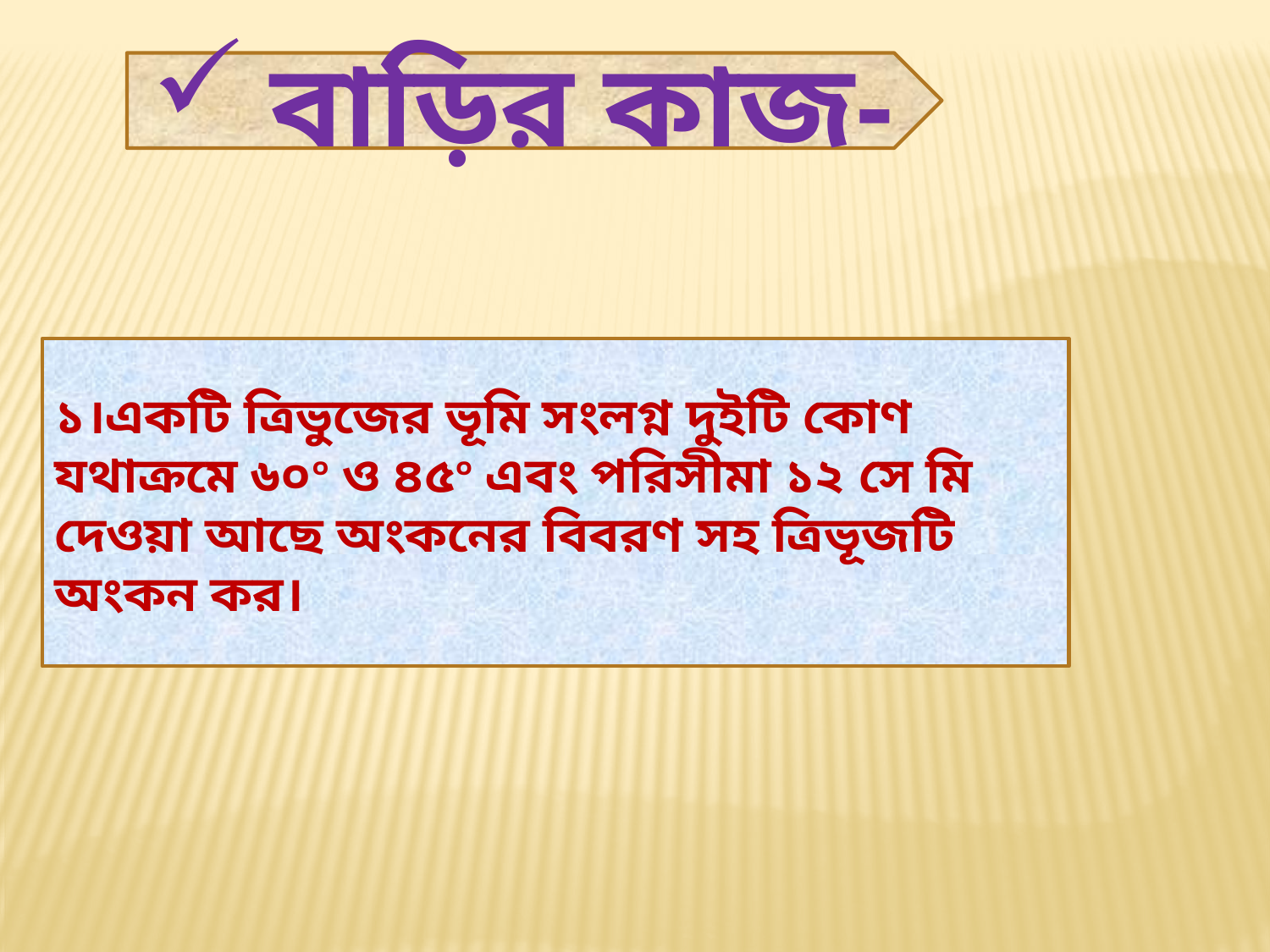

বাড়ির কাজ-
১।একটি ত্রিভুজের ভূমি সংলগ্ন দুইটি কোণ যথাক্রমে ৬০০ ও ৪৫০ এবং পরিসীমা ১২ সে মি দেওয়া আছে অংকনের বিবরণ সহ ত্রিভূজটি অংকন কর।